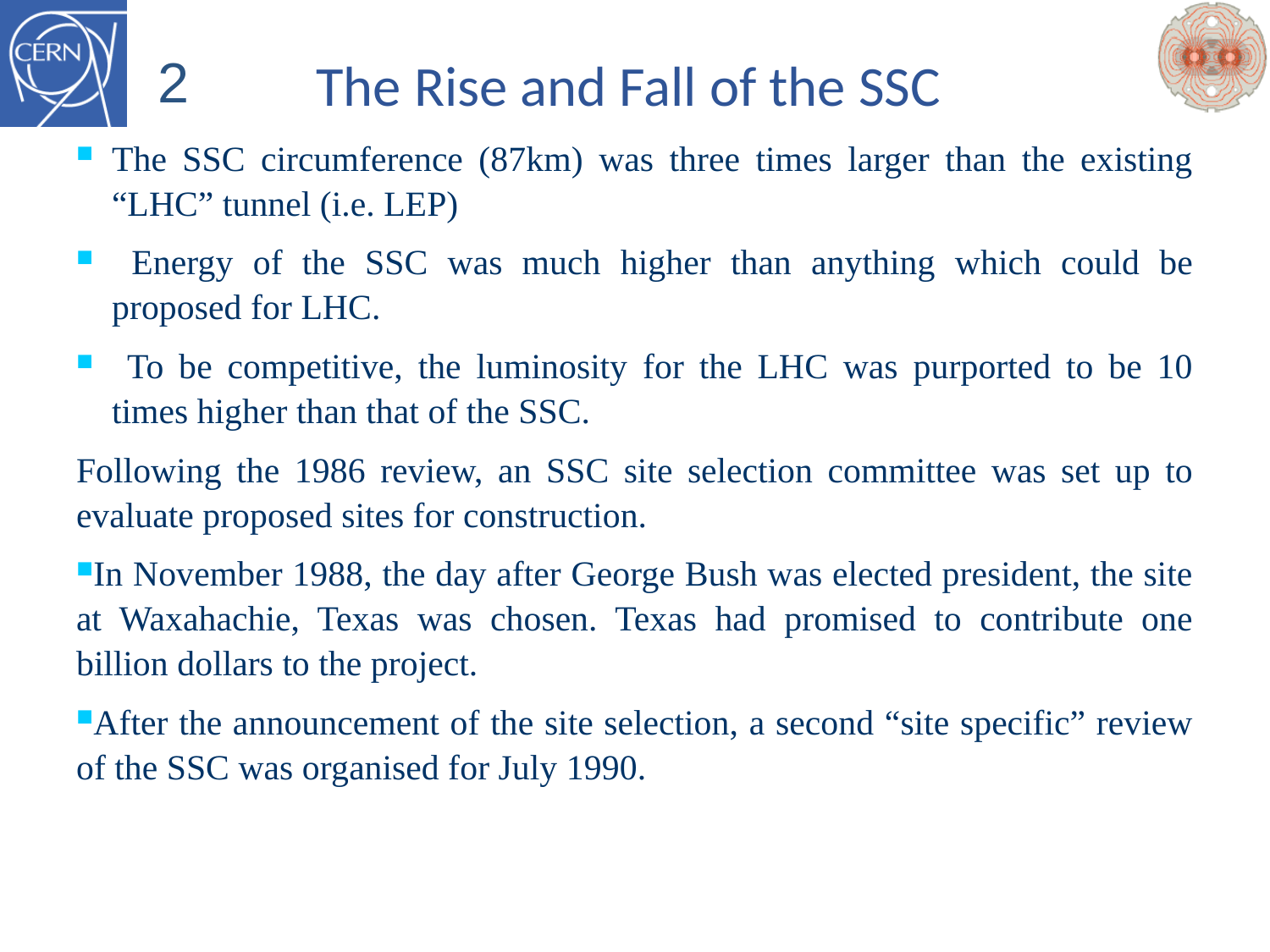

# The Rise and Fall of the SSC
2
The SSC circumference (87km) was three times larger than the existing “LHC” tunnel (i.e. LEP)
 Energy of the SSC was much higher than anything which could be proposed for LHC.
 To be competitive, the luminosity for the LHC was purported to be 10 times higher than that of the SSC.
Following the 1986 review, an SSC site selection committee was set up to evaluate proposed sites for construction.
In November 1988, the day after George Bush was elected president, the site at Waxahachie, Texas was chosen. Texas had promised to contribute one billion dollars to the project.
After the announcement of the site selection, a second “site specific” review of the SSC was organised for July 1990.